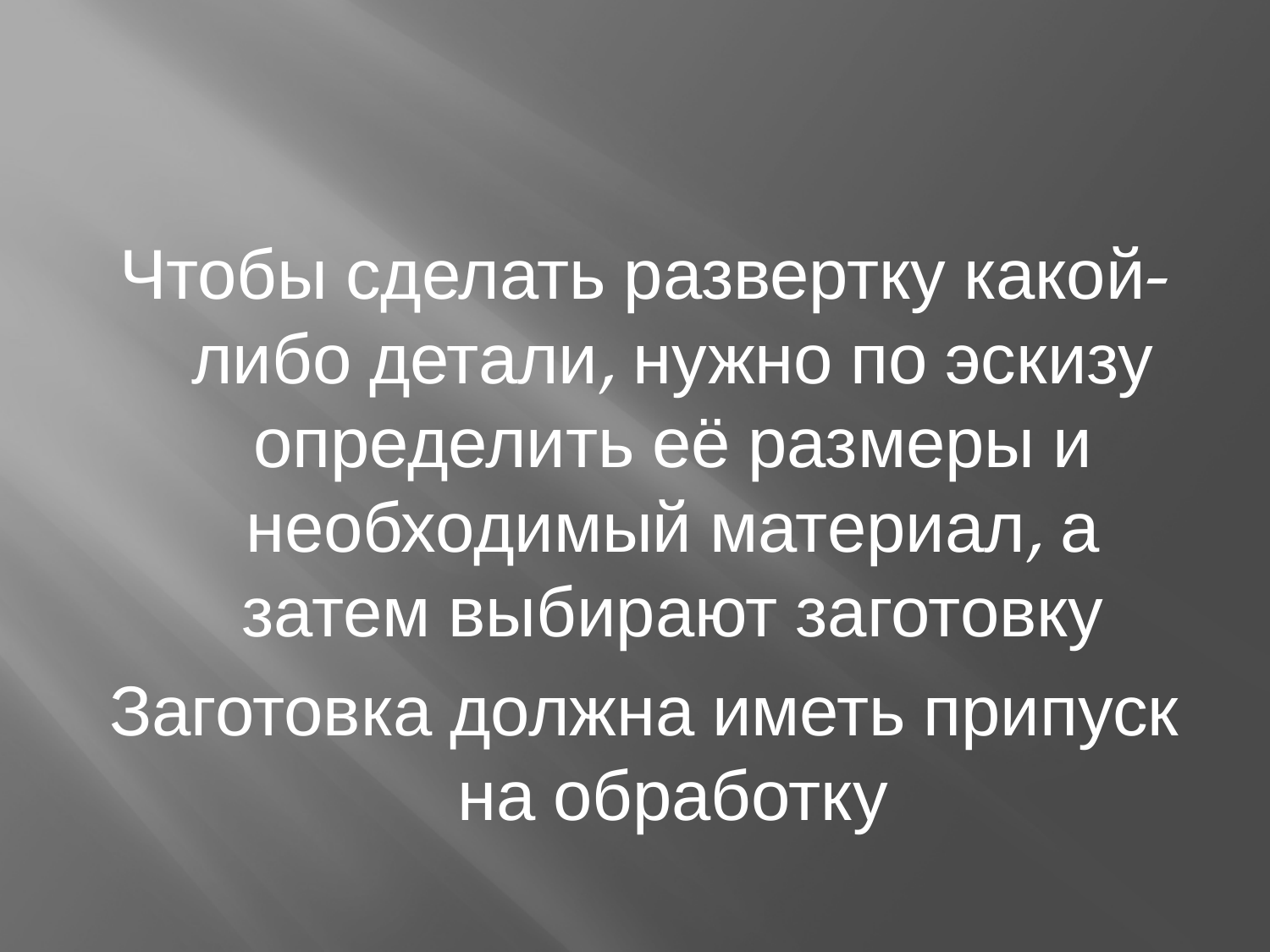

#
Чтобы сделать развертку какой-либо детали, нужно по эскизу определить её размеры и необходимый материал, а затем выбирают заготовку
Заготовка должна иметь припуск на обработку